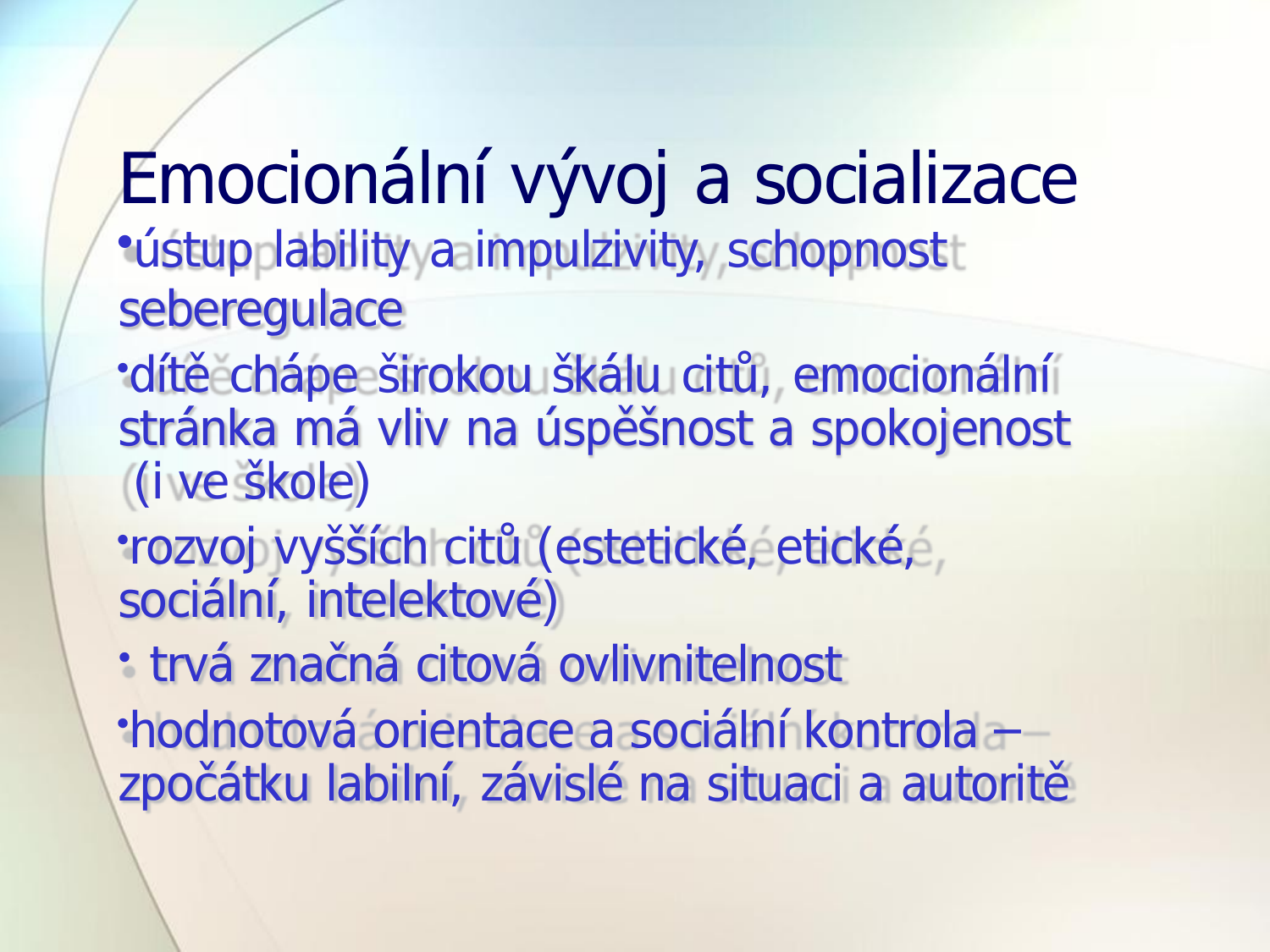

# Emocionální vývoj a socializace

ústup lability a impulzivity, schopnost  seberegulace
dítě chápe širokou škálu citů, emocionální  stránka má vliv na úspěšnost a spokojenost  (i ve škole)
rozvoj vyšších citů (estetické, etické,  sociální, intelektové)
trvá značná citová ovlivnitelnost
hodnotová orientace a sociální kontrola –  zpočátku labilní, závislé na situaci a autoritě